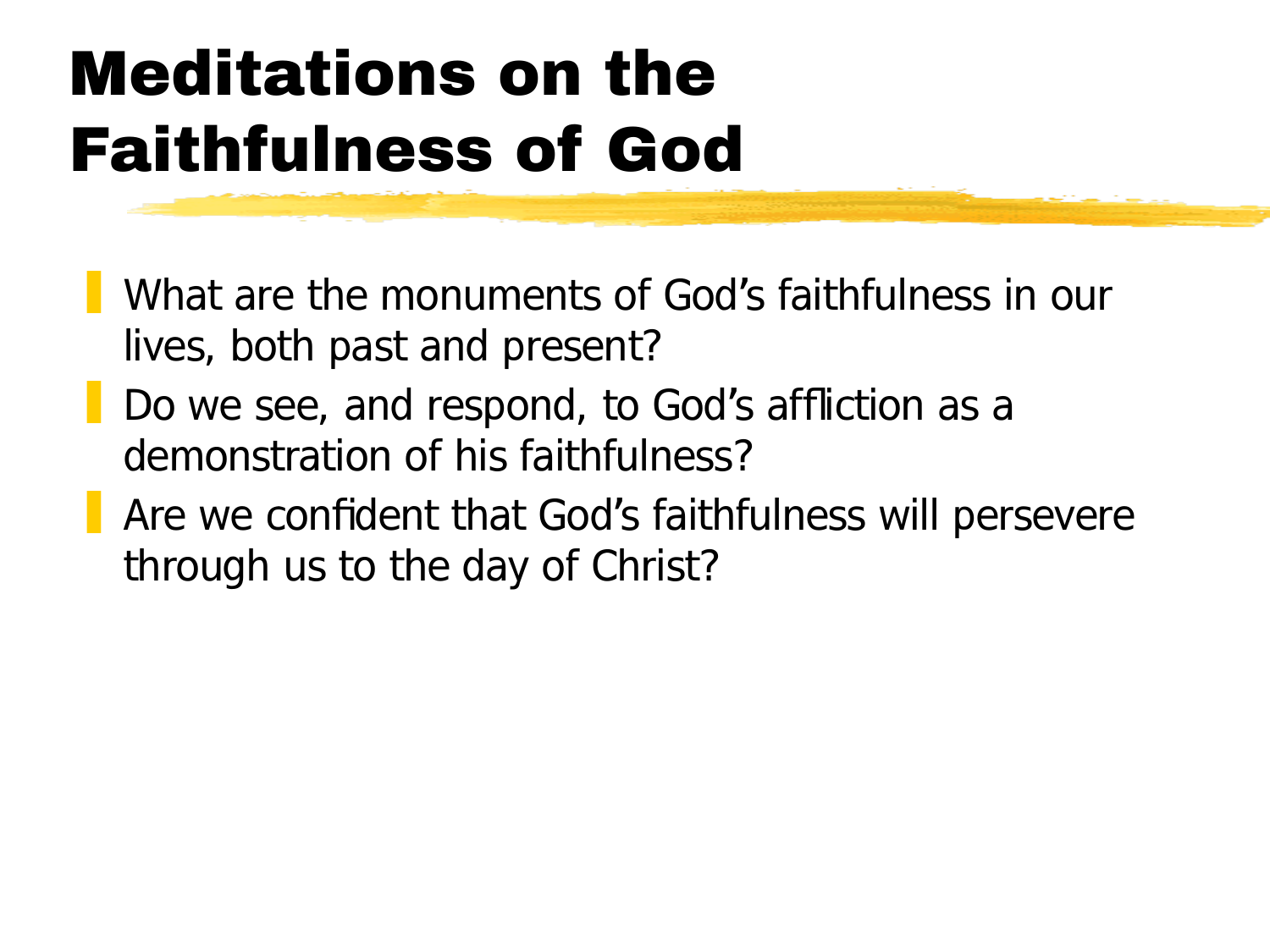

# Meditations on the Faithfulness of God
What are the monuments of God’s faithfulness in our lives, both past and present?
Do we see, and respond, to God’s affliction as a demonstration of his faithfulness?
Are we confident that God’s faithfulness will persevere through us to the day of Christ?